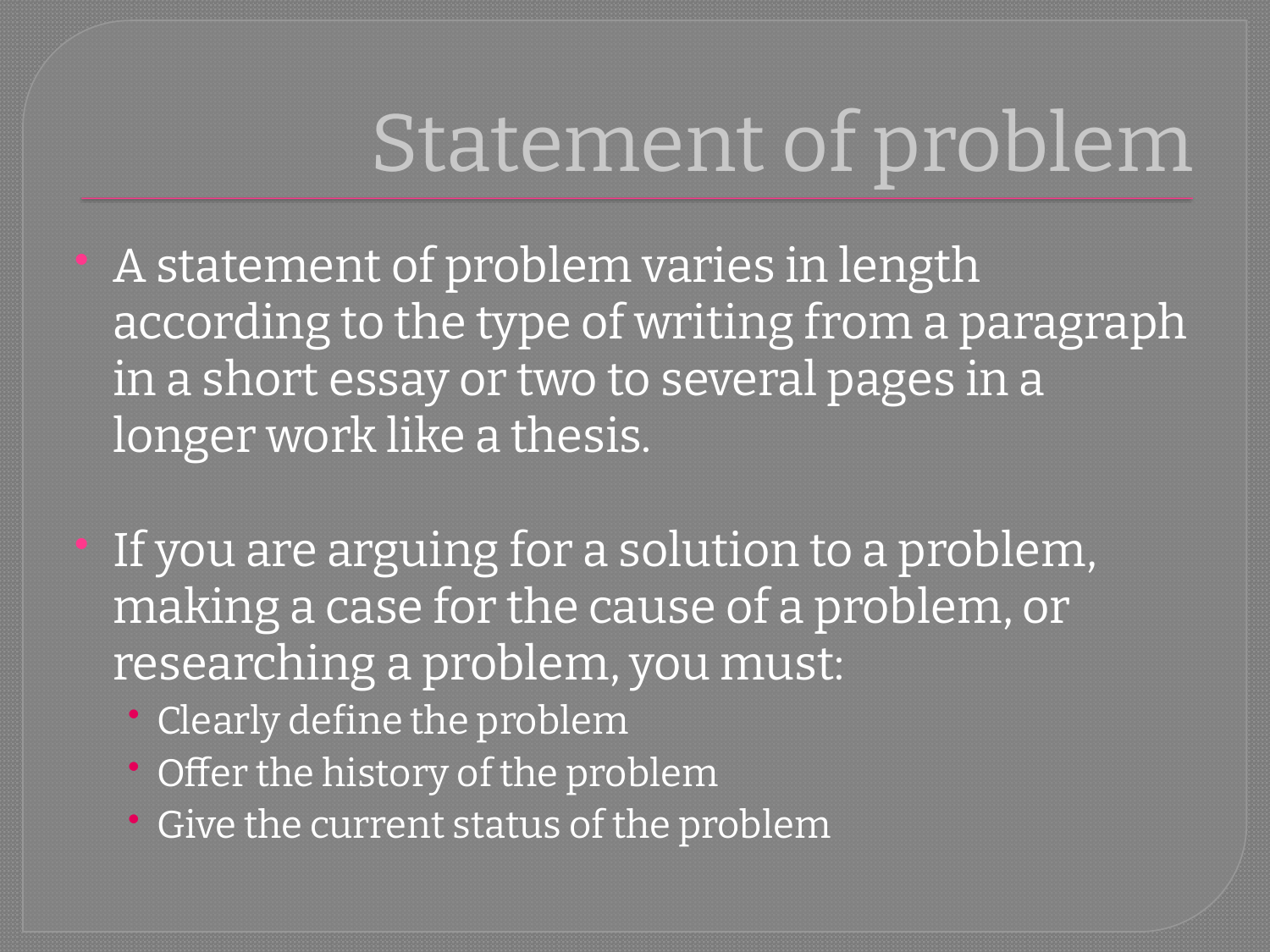

# Statement of problem
A statement of problem varies in length according to the type of writing from a paragraph in a short essay or two to several pages in a longer work like a thesis.

If you are arguing for a solution to a problem, making a case for the cause of a problem, or researching a problem, you must:
Clearly define the problem
Offer the history of the problem
Give the current status of the problem